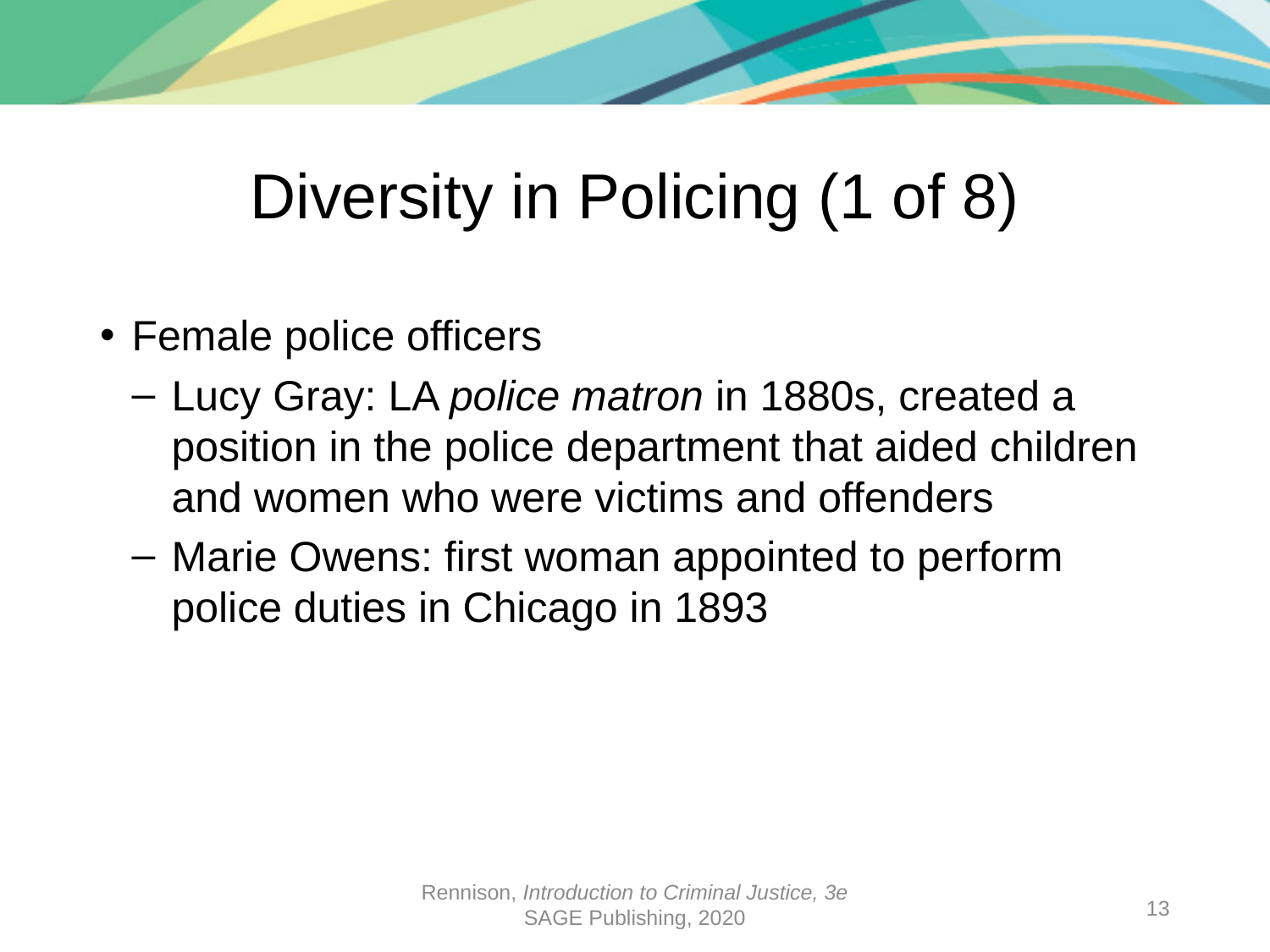

# Diversity in Policing (1 of 8)
Female police officers
Lucy Gray: LA police matron in 1880s, created a position in the police department that aided children and women who were victims and offenders
Marie Owens: first woman appointed to perform police duties in Chicago in 1893
Rennison, Introduction to Criminal Justice, 3e
SAGE Publishing, 2020
13